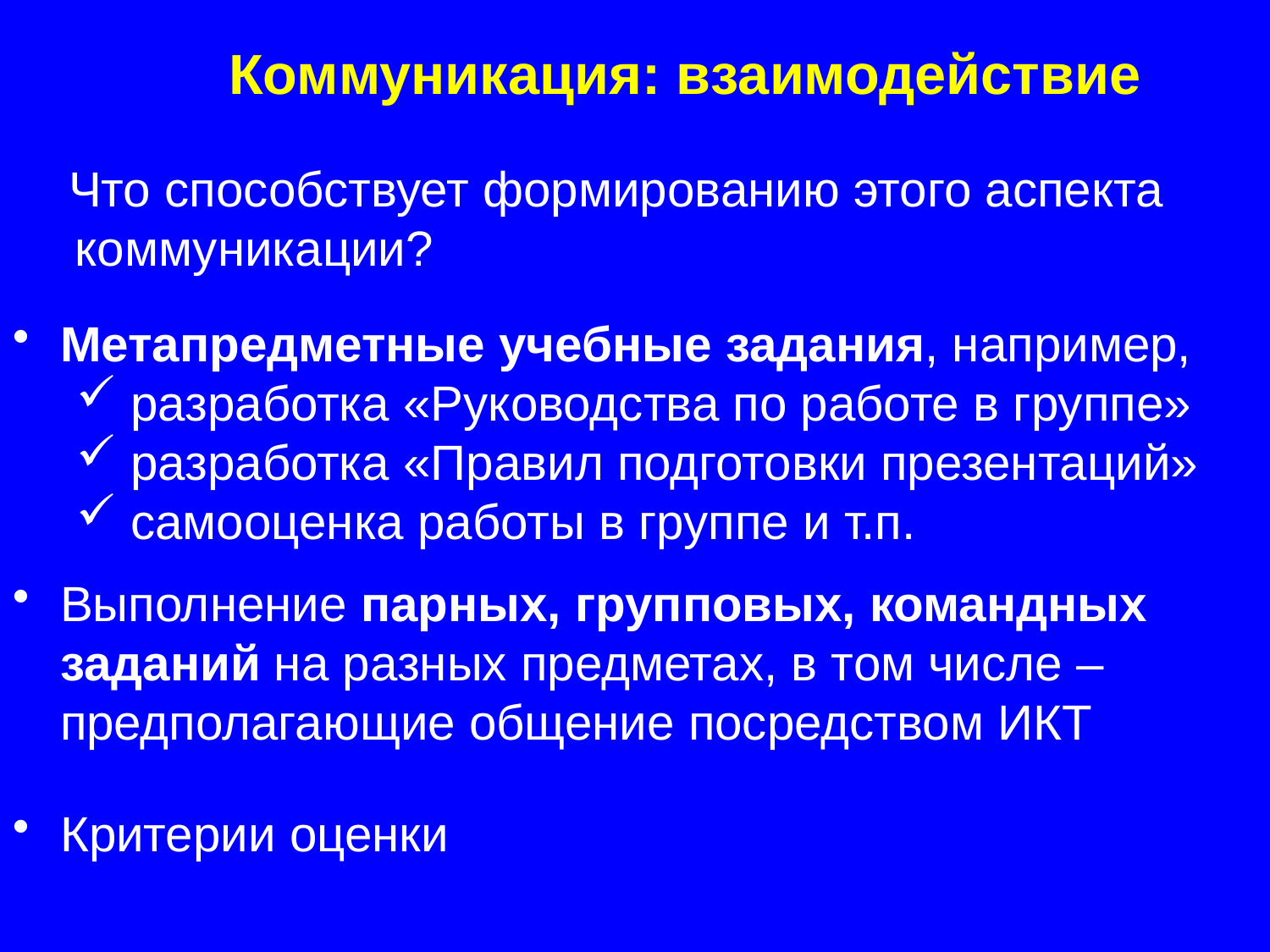

Коммуникация: взаимодействие
   Что способствует формированию этого аспекта коммуникации?
Метапредметные учебные задания, например,
 разработка «Руководства по работе в группе»
 разработка «Правил подготовки презентаций»
 самооценка работы в группе и т.п.
Выполнение парных, групповых, командных заданий на разных предметах, в том числе – предполагающие общение посредством ИКТ
Критерии оценки